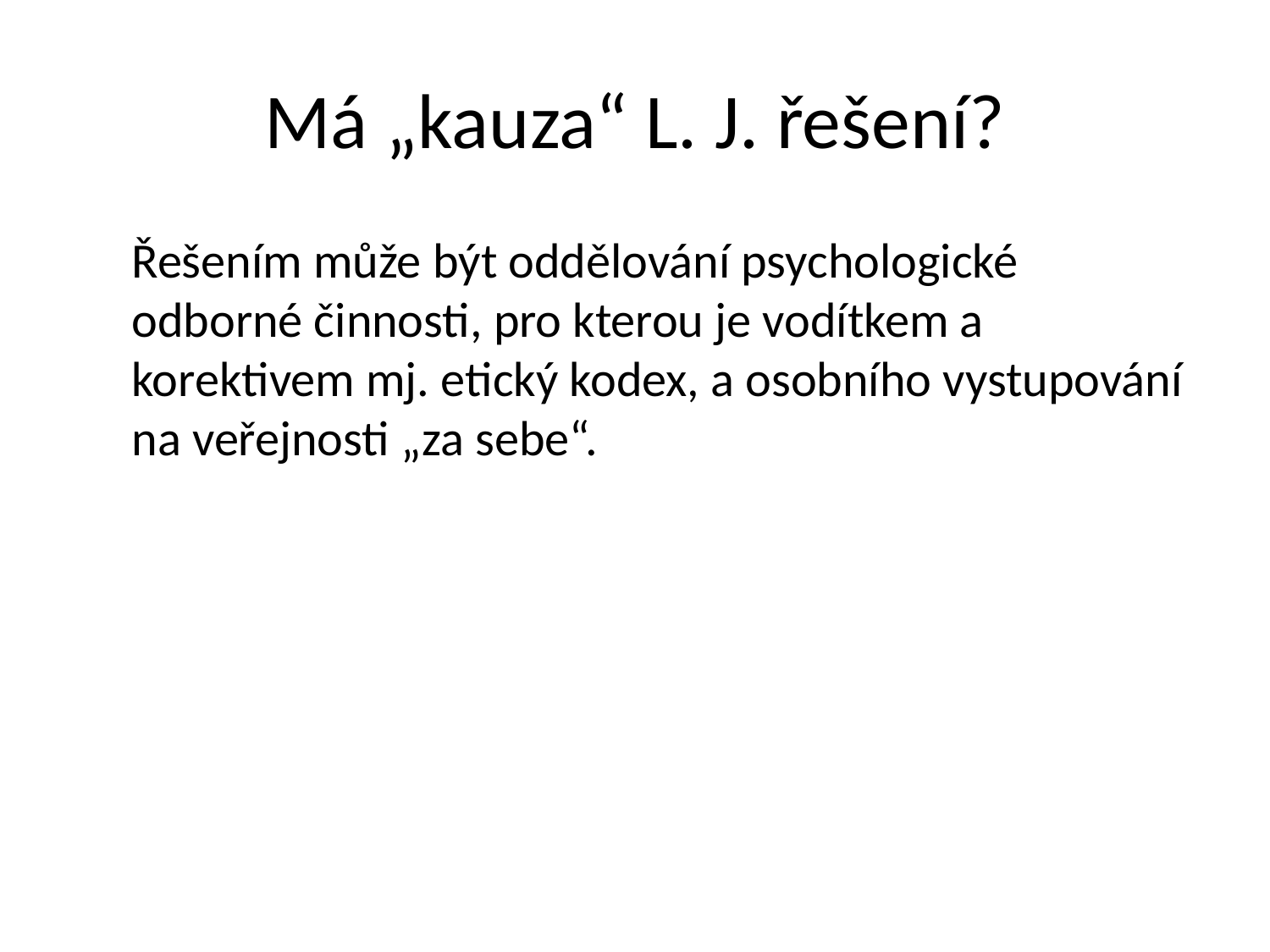

# Má „kauza“ L. J. řešení?
Řešením může být oddělování psychologické odborné činnosti, pro kterou je vodítkem a korektivem mj. etický kodex, a osobního vystupování na veřejnosti „za sebe“.